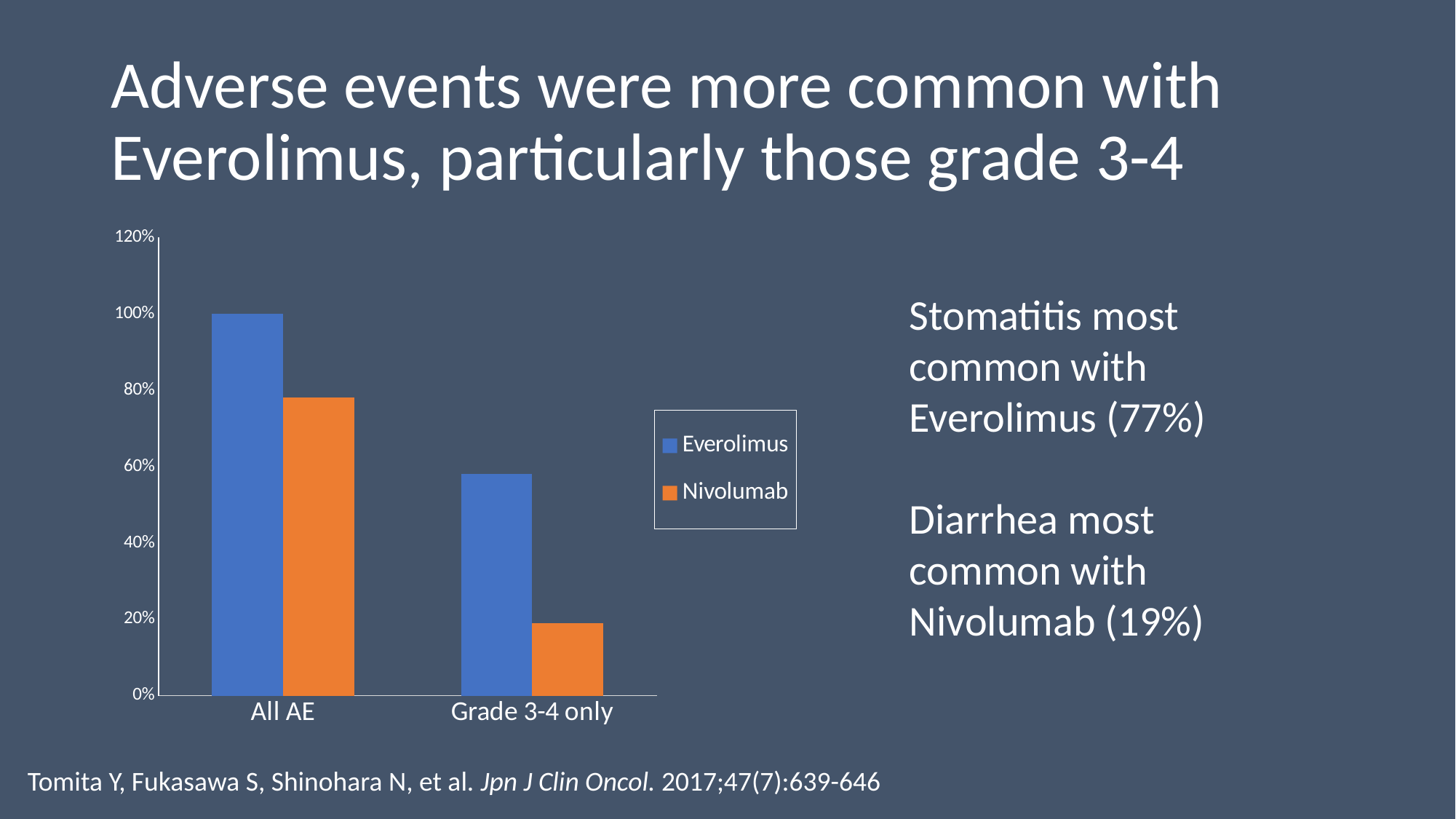

# Adverse events were more common with Everolimus, particularly those grade 3-4

### Chart

| Category | Everolimus | Nivolumab |
|---|---|---|
| All AE | 1.0 | 0.78 |
| Grade 3-4 only | 0.58 | 0.19 |
Stomatitis most common with Everolimus (77%)

Diarrhea most common with Nivolumab (19%)
Tomita Y, Fukasawa S, Shinohara N, et al. Jpn J Clin Oncol. 2017;47(7):639-646